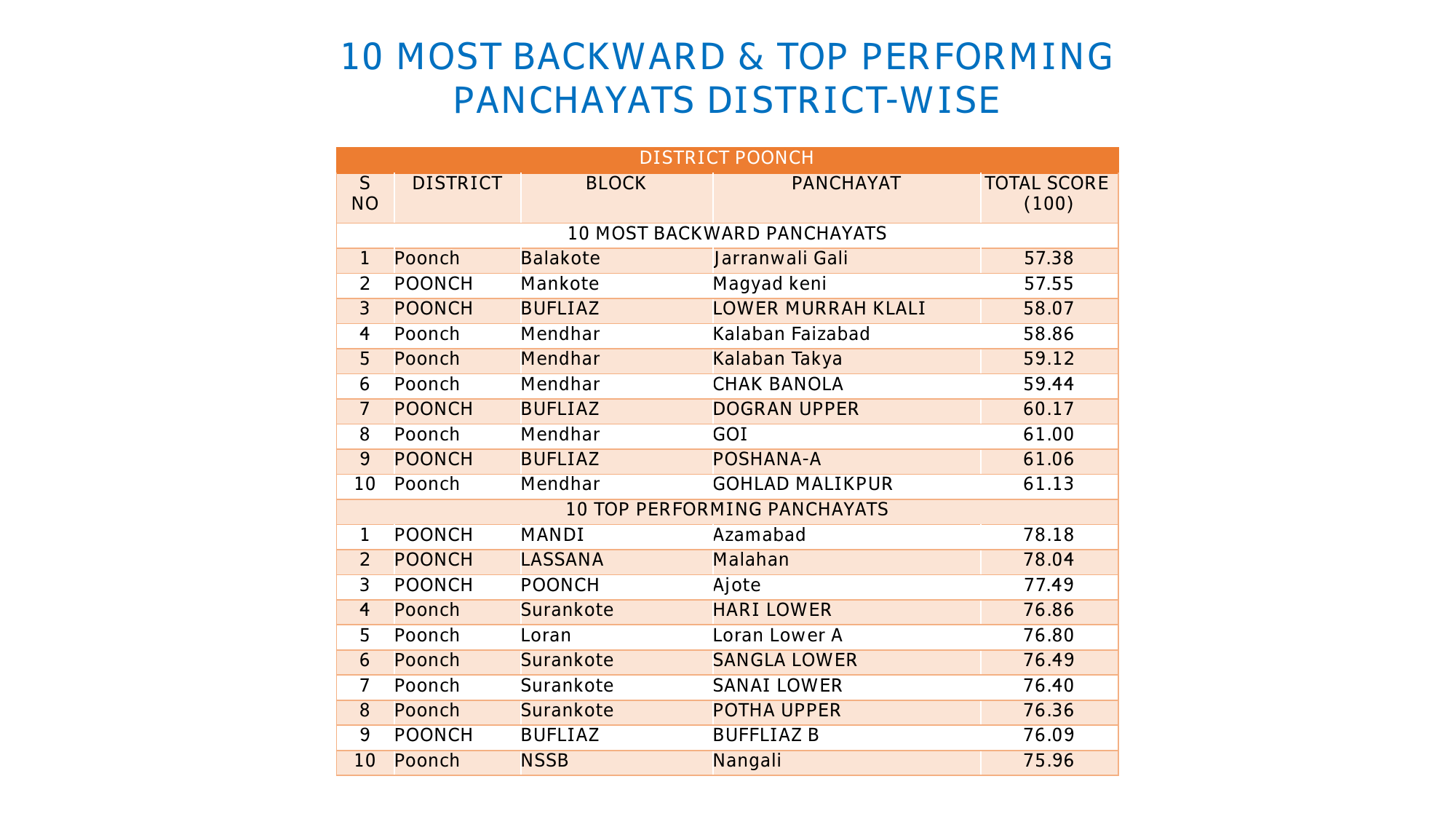

10 MOST BACKWARD & TOP PERFORMING PANCHAYATS DISTRICT-WISE
| DISTRICT POONCH |  |  |  |  |
| --- | --- | --- | --- | --- |
| S NO | DISTRICT | BLOCK | PANCHAYAT | TOTAL SCORE (100) |
| 10 MOST BACKWARD PANCHAYATS |  |  |  |  |
| 1 | Poonch | Balakote | Jarranwali Gali | 57.38 |
| 2 | POONCH | Mankote | Magyad keni | 57.55 |
| 3 | POONCH | BUFLIAZ | LOWER MURRAH KLALI | 58.07 |
| 4 | Poonch | Mendhar | Kalaban Faizabad | 58.86 |
| 5 | Poonch | Mendhar | Kalaban Takya | 59.12 |
| 6 | Poonch | Mendhar | CHAK BANOLA | 59.44 |
| 7 | POONCH | BUFLIAZ | DOGRAN UPPER | 60.17 |
| 8 | Poonch | Mendhar | GOI | 61.00 |
| 9 | POONCH | BUFLIAZ | POSHANA-A | 61.06 |
| 10 | Poonch | Mendhar | GOHLAD MALIKPUR | 61.13 |
| 10 TOP PERFORMING PANCHAYATS |  |  |  |  |
| 1 | POONCH | MANDI | Azamabad | 78.18 |
| 2 | POONCH | LASSANA | Malahan | 78.04 |
| 3 | POONCH | POONCH | Ajote | 77.49 |
| 4 | Poonch | Surankote | HARI LOWER | 76.86 |
| 5 | Poonch | Loran | Loran Lower A | 76.80 |
| 6 | Poonch | Surankote | SANGLA LOWER | 76.49 |
| 7 | Poonch | Surankote | SANAI LOWER | 76.40 |
| 8 | Poonch | Surankote | POTHA UPPER | 76.36 |
| 9 | POONCH | BUFLIAZ | BUFFLIAZ B | 76.09 |
| 10 | Poonch | NSSB | Nangali | 75.96 |